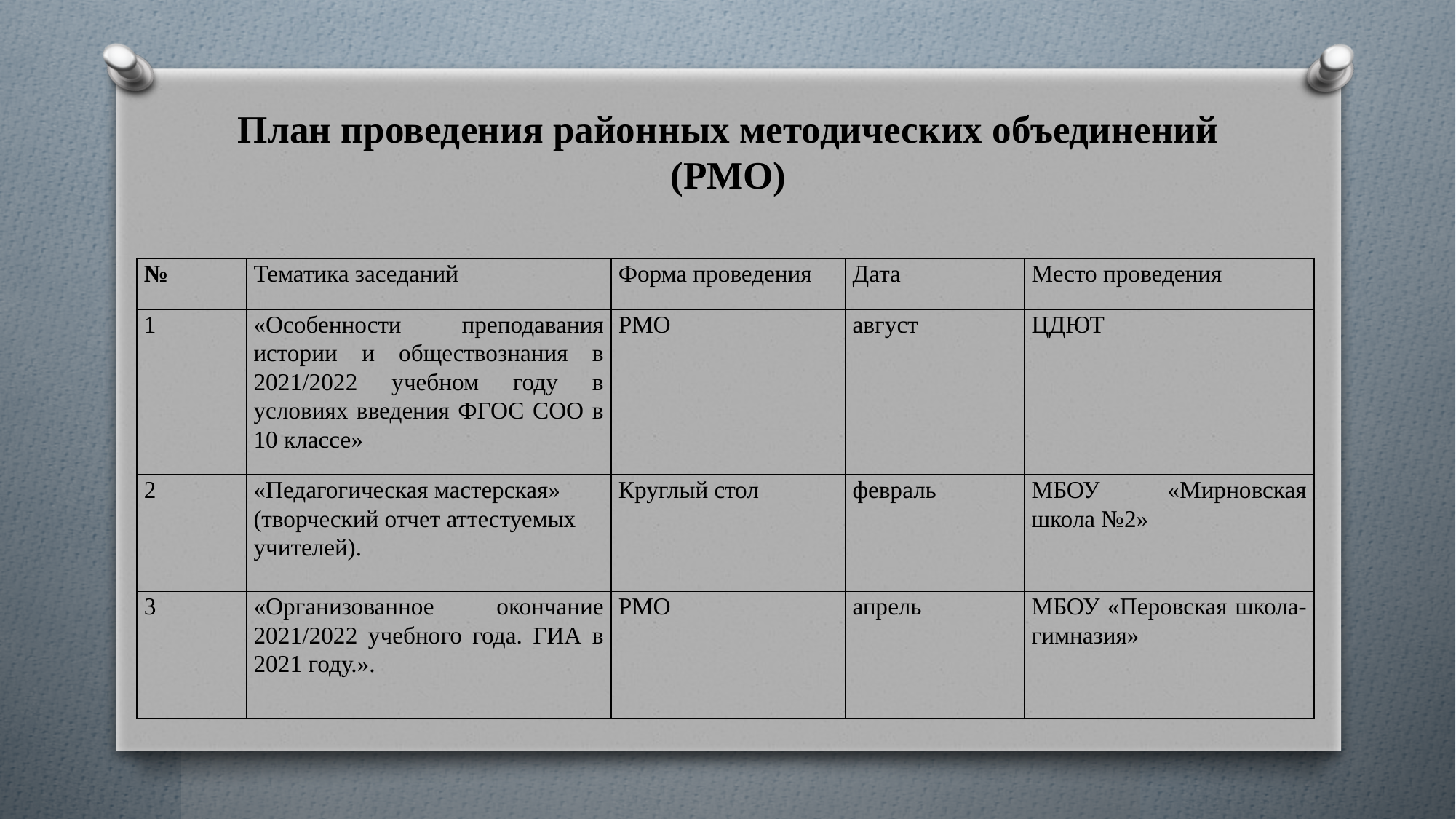

# План проведения районных методических объединений (РМО)
| № | Тематика заседаний | Форма проведения | Дата | Место проведения |
| --- | --- | --- | --- | --- |
| 1 | «Особенности преподавания истории и обществознания в 2021/2022 учебном году в условиях введения ФГОС СОО в 10 классе» | РМО | август | ЦДЮТ |
| 2 | «Педагогическая мастерская» (творческий отчет аттестуемых учителей). | Круглый стол | февраль | МБОУ «Мирновская школа №2» |
| 3 | «Организованное окончание 2021/2022 учебного года. ГИА в 2021 году.». | РМО | апрель | МБОУ «Перовская школа-гимназия» |